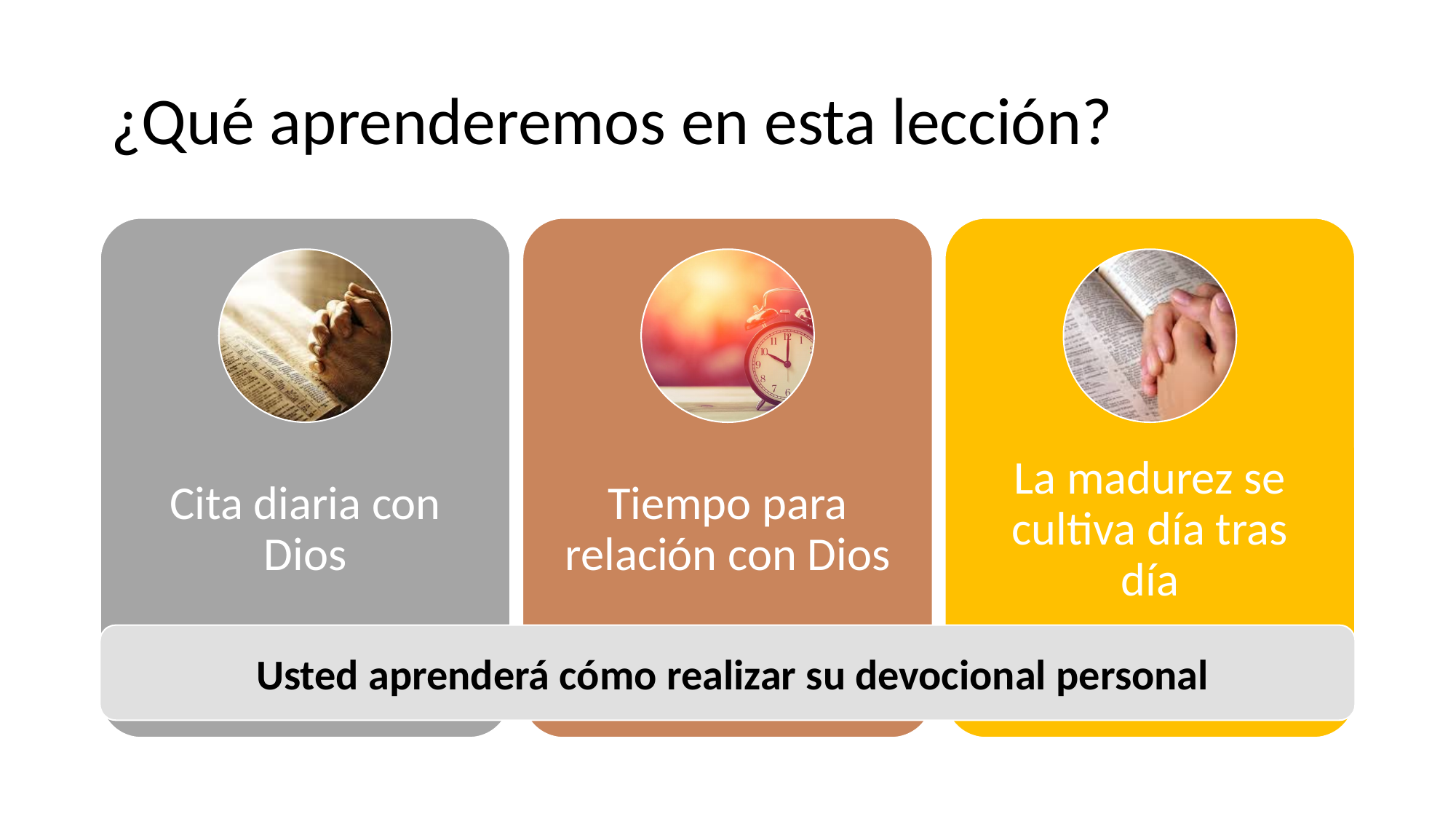

# ¿Qué aprenderemos en esta lección?
Cita diaria con Dios
Tiempo para relación con Dios
La madurez se cultiva día tras día
 Usted aprenderá cómo realizar su devocional personal